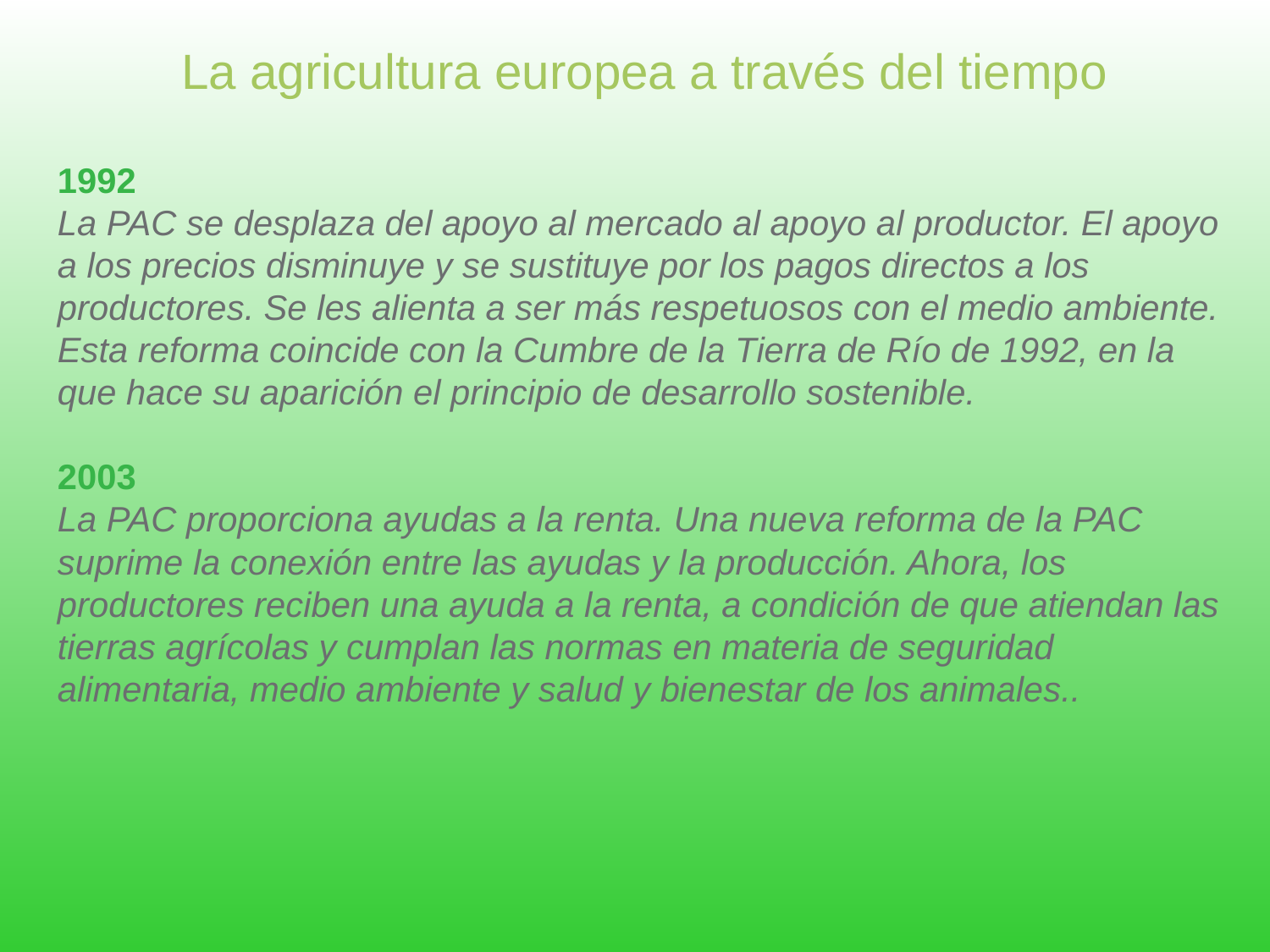

La agricultura europea a través del tiempo

1992
La PAC se desplaza del apoyo al mercado al apoyo al productor. El apoyo a los precios disminuye y se sustituye por los pagos directos a los productores. Se les alienta a ser más respetuosos con el medio ambiente.
Esta reforma coincide con la Cumbre de la Tierra de Río de 1992, en la que hace su aparición el principio de desarrollo sostenible.

2003
La PAC proporciona ayudas a la renta. Una nueva reforma de la PAC suprime la conexión entre las ayudas y la producción. Ahora, los productores reciben una ayuda a la renta, a condición de que atiendan las tierras agrícolas y cumplan las normas en materia de seguridad alimentaria, medio ambiente y salud y bienestar de los animales..